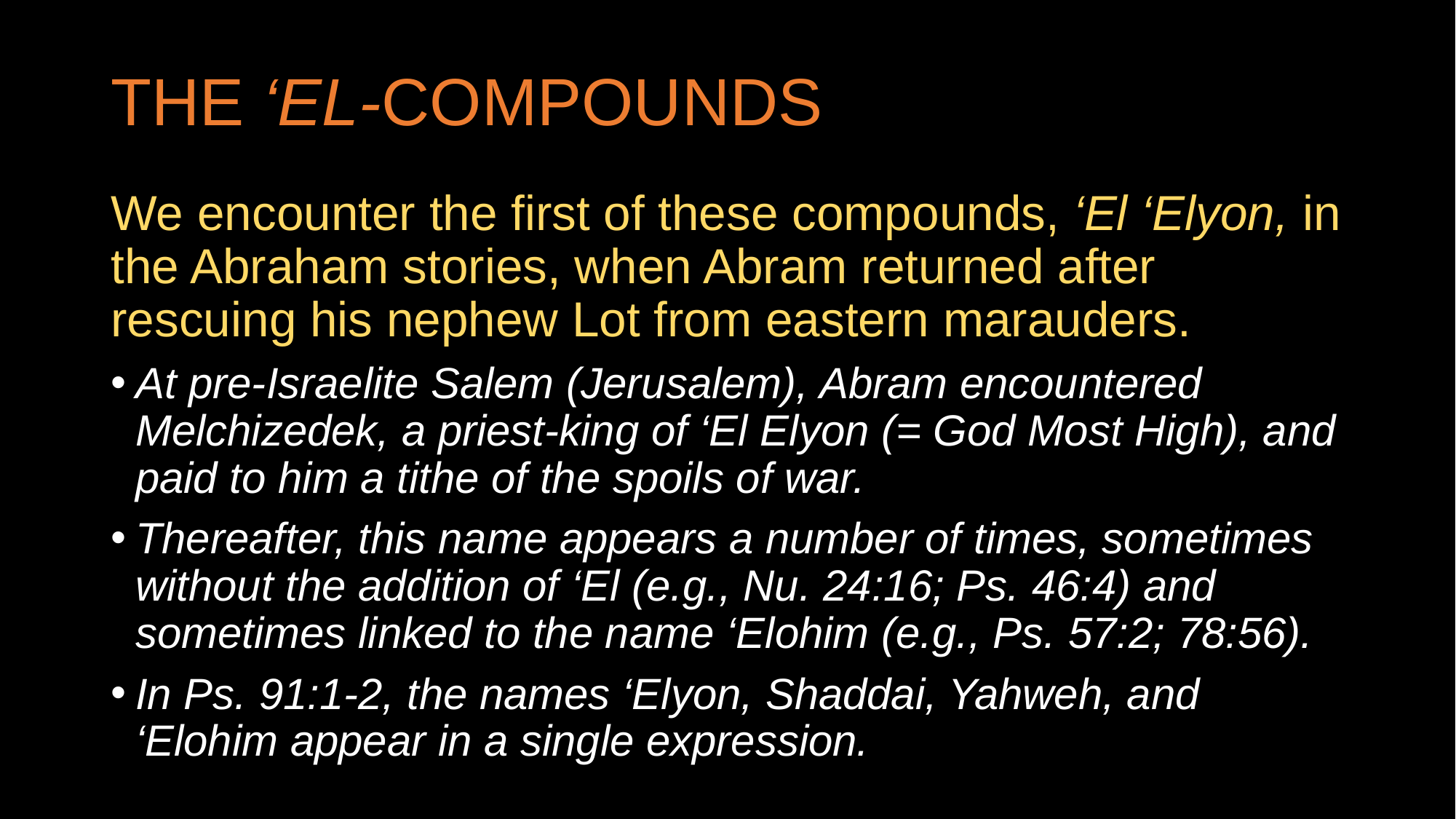

# THE ‘EL-COMPOUNDS
We encounter the first of these compounds, ‘El ‘Elyon, in the Abraham stories, when Abram returned after rescuing his nephew Lot from eastern marauders.
At pre-Israelite Salem (Jerusalem), Abram encountered Melchizedek, a priest-king of ‘El Elyon (= God Most High), and paid to him a tithe of the spoils of war.
Thereafter, this name appears a number of times, sometimes without the addition of ‘El (e.g., Nu. 24:16; Ps. 46:4) and sometimes linked to the name ‘Elohim (e.g., Ps. 57:2; 78:56).
In Ps. 91:1-2, the names ‘Elyon, Shaddai, Yahweh, and ‘Elohim appear in a single expression.